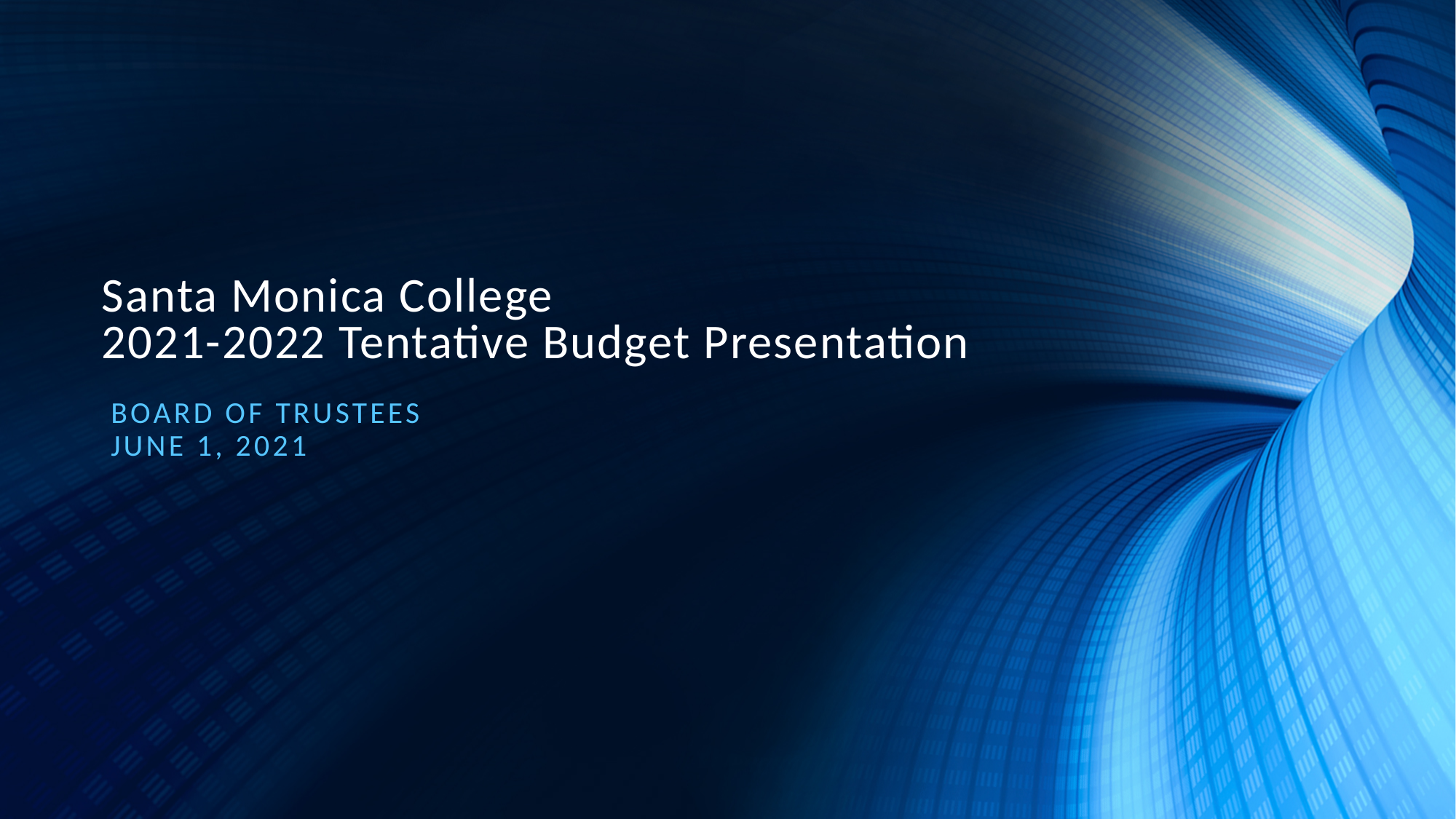

# Santa Monica College 2021-2022 Tentative Budget Presentation
Board of trustees
June 1, 2021